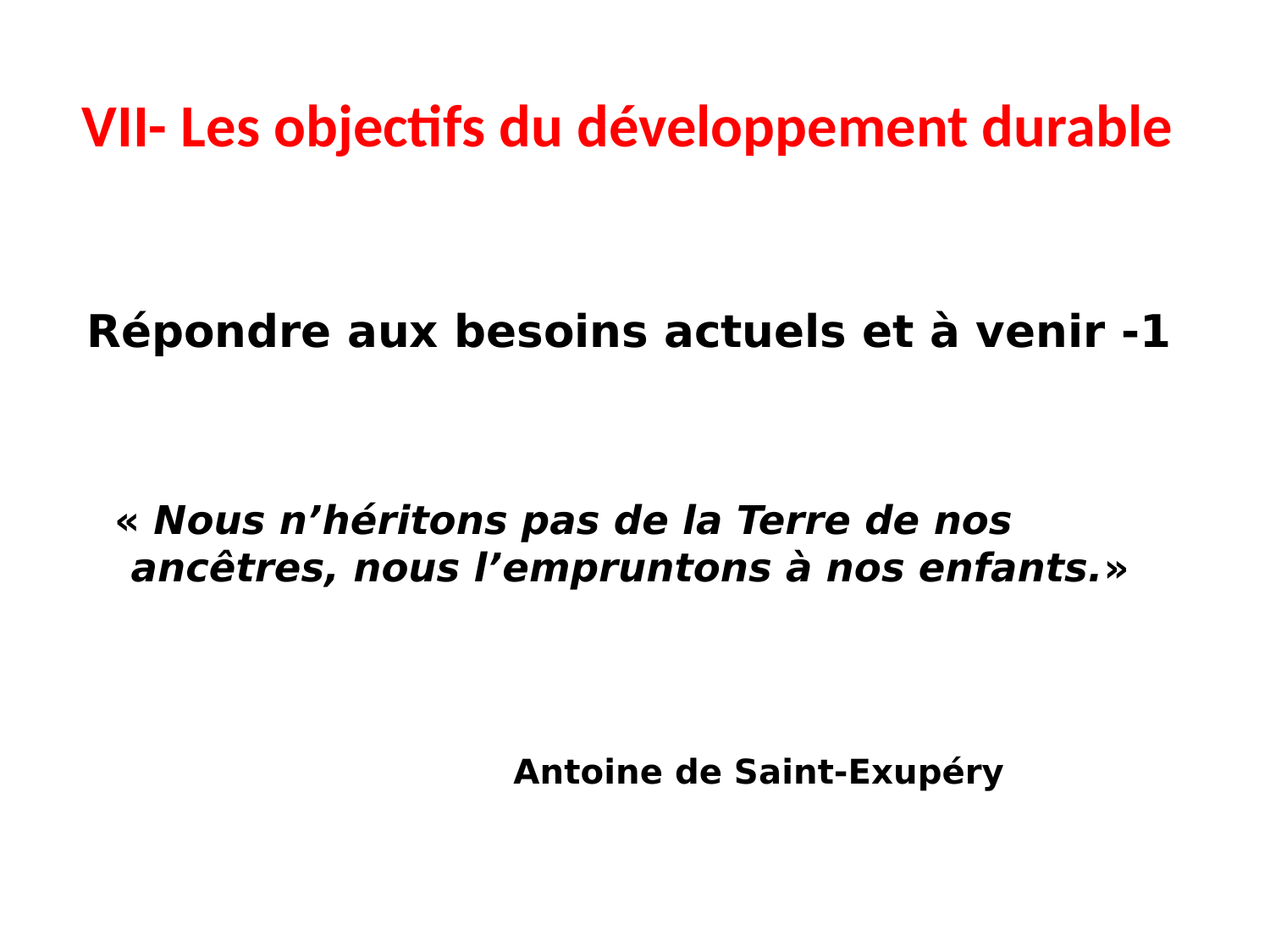

# VII- Les objectifs du développement durable
1- Répondre aux besoins actuels et à venir

  « Nous n’héritons pas de la Terre de nos ancêtres, nous l’empruntons à nos enfants.»

                                    Antoine de Saint-Exupéry